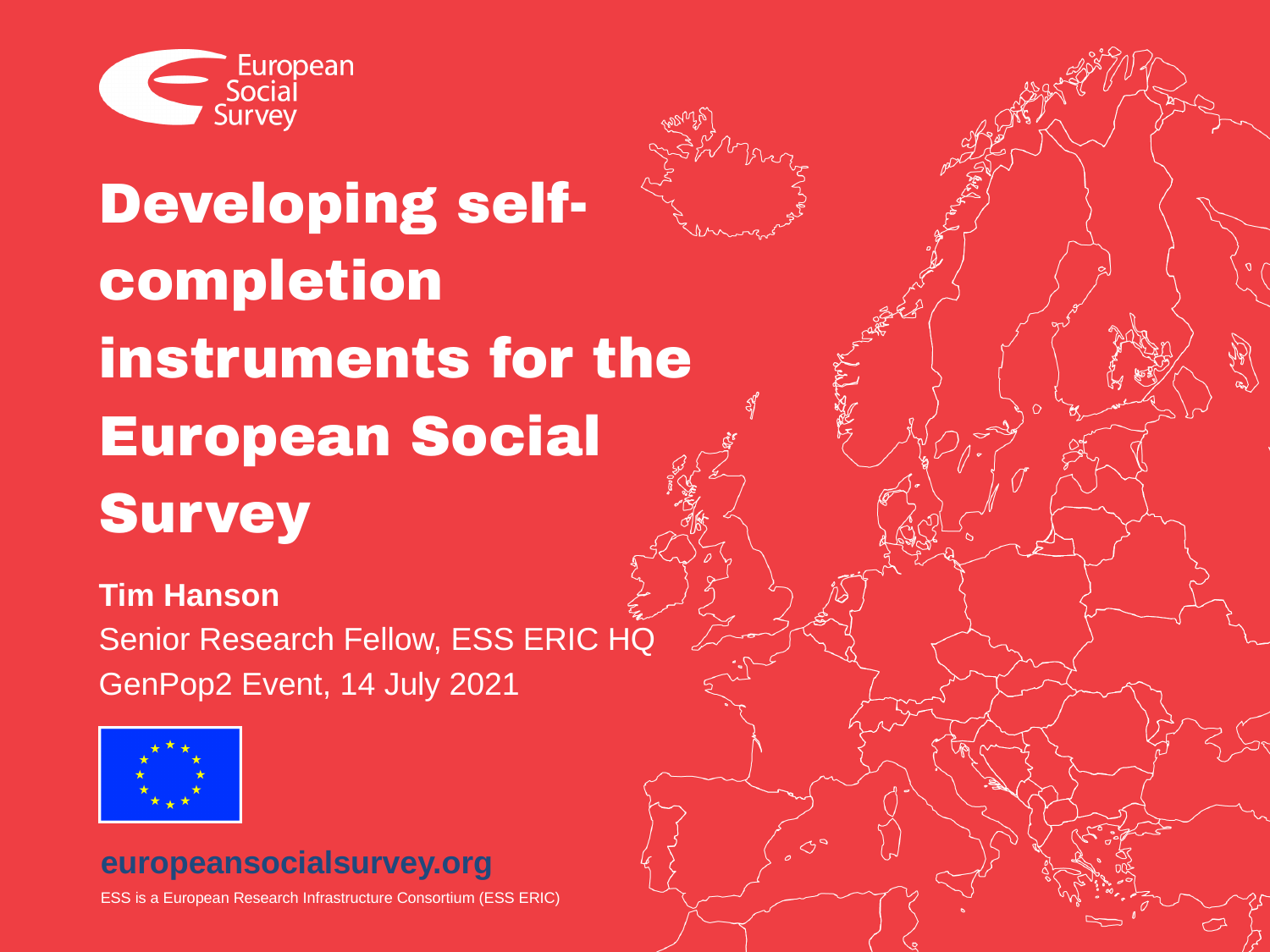

Developing self-completion instruments for the European Social Survey
Tim Hanson
Senior Research Fellow, ESS ERIC HQ
GenPop2 Event, 14 July 2021